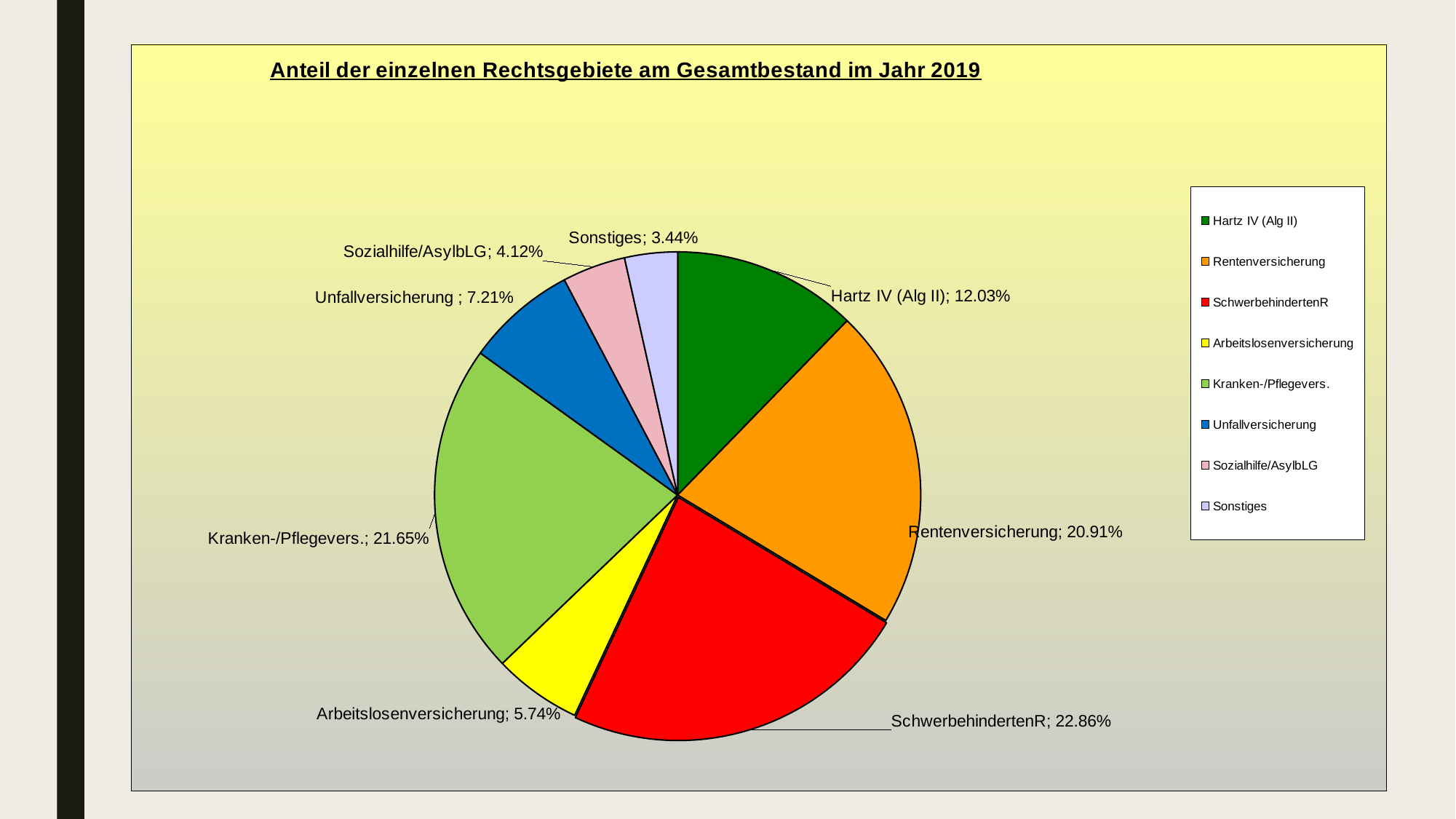

### Chart: Anteil der einzelnen Rechtsgebiete am Gesamtbestand im Jahr 2019

| Category |  |
|---|---|
| Hartz IV (Alg II) | 0.1203 |
| Rentenversicherung | 0.2091 |
| SchwerbehindertenR | 0.2286 |
| Arbeitslosenversicherung | 0.0574 |
| Kranken-/Pflegevers. | 0.2165 |
| Unfallversicherung  | 0.0721 |
| Sozialhilfe/AsylbLG | 0.0412 |
| Sonstiges | 0.0344 |